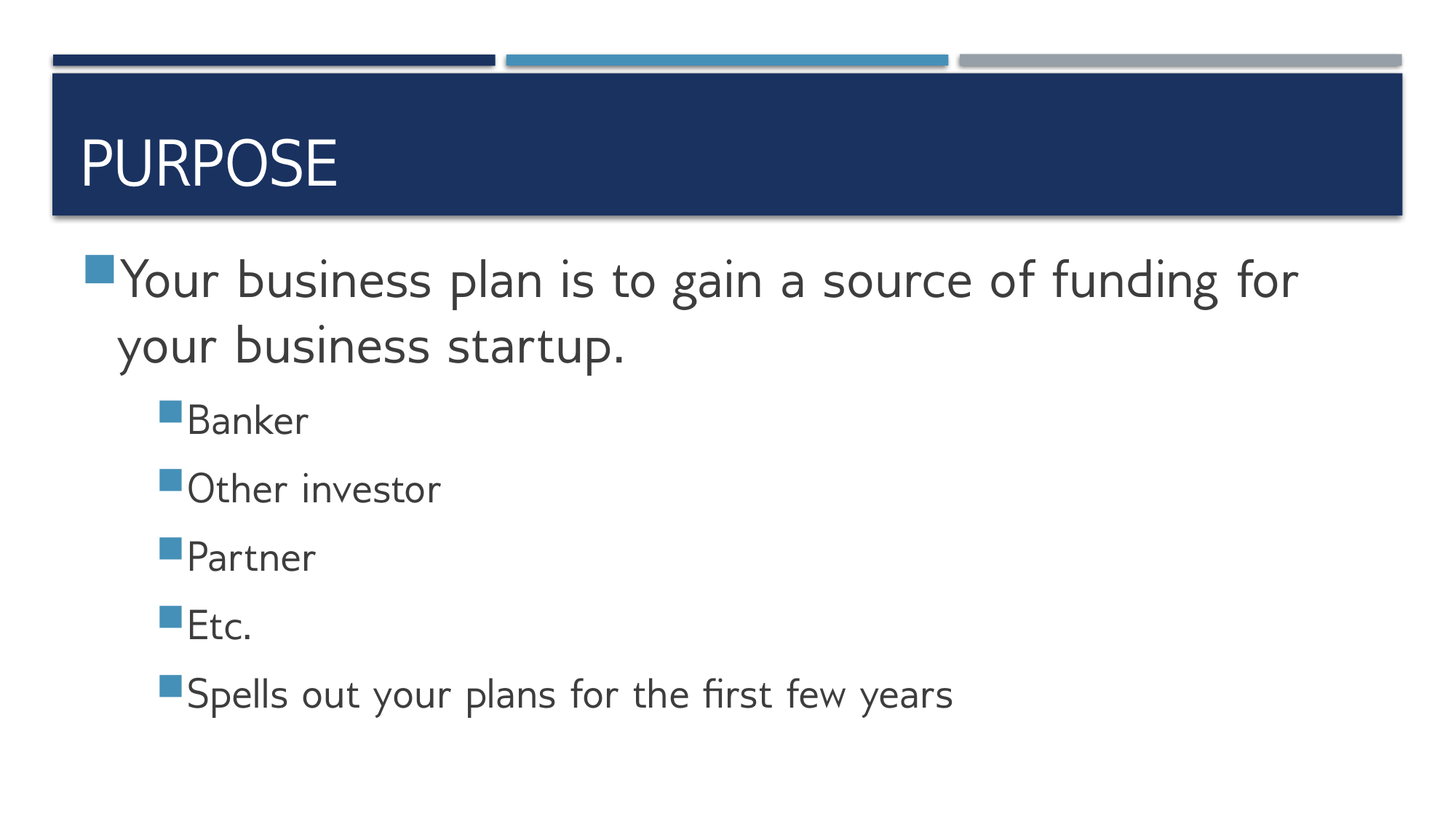

# Purpose
Your business plan is to gain a source of funding for your business startup.
Banker
Other investor
Partner
Etc.
Spells out your plans for the first few years